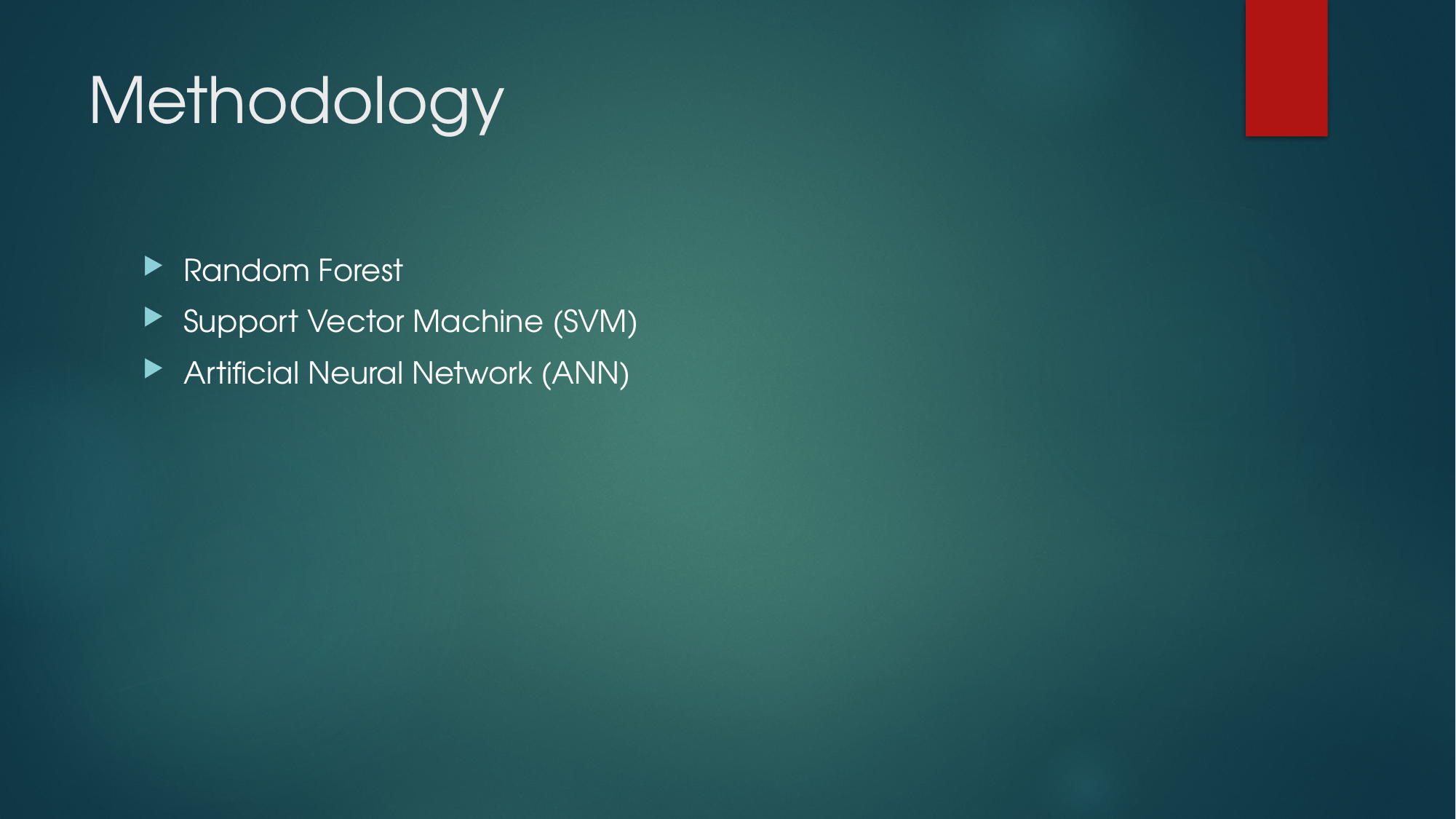

# Methodology
Random Forest
Support Vector Machine (SVM)
Artificial Neural Network (ANN)